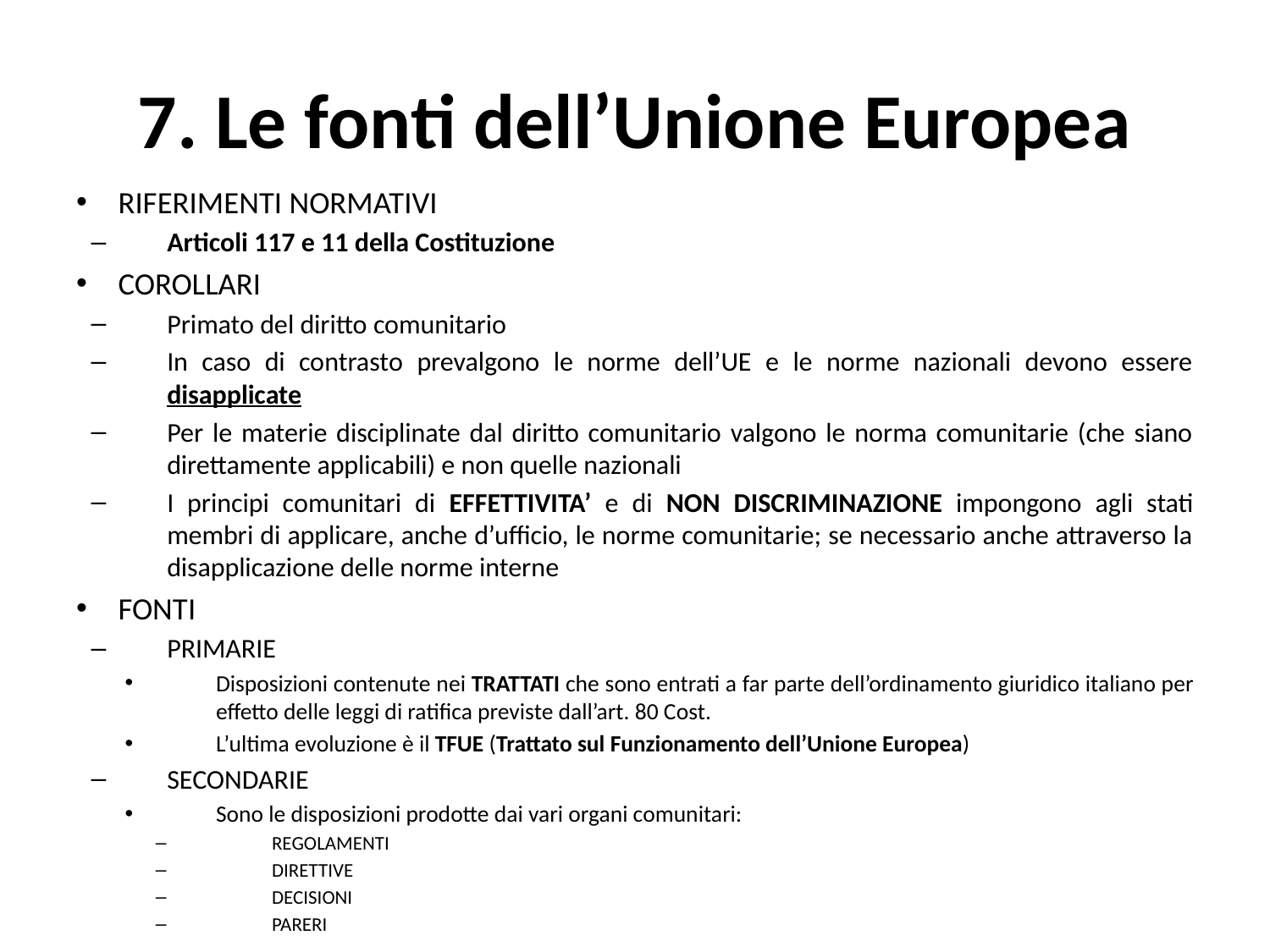

# 7. Le fonti dell’Unione Europea
RIFERIMENTI NORMATIVI
Articoli 117 e 11 della Costituzione
COROLLARI
Primato del diritto comunitario
In caso di contrasto prevalgono le norme dell’UE e le norme nazionali devono essere disapplicate
Per le materie disciplinate dal diritto comunitario valgono le norma comunitarie (che siano direttamente applicabili) e non quelle nazionali
I principi comunitari di EFFETTIVITA’ e di NON DISCRIMINAZIONE impongono agli stati membri di applicare, anche d’ufficio, le norme comunitarie; se necessario anche attraverso la disapplicazione delle norme interne
FONTI
PRIMARIE
Disposizioni contenute nei TRATTATI che sono entrati a far parte dell’ordinamento giuridico italiano per effetto delle leggi di ratifica previste dall’art. 80 Cost.
L’ultima evoluzione è il TFUE (Trattato sul Funzionamento dell’Unione Europea)
SECONDARIE
Sono le disposizioni prodotte dai vari organi comunitari:
REGOLAMENTI
DIRETTIVE
DECISIONI
PARERI